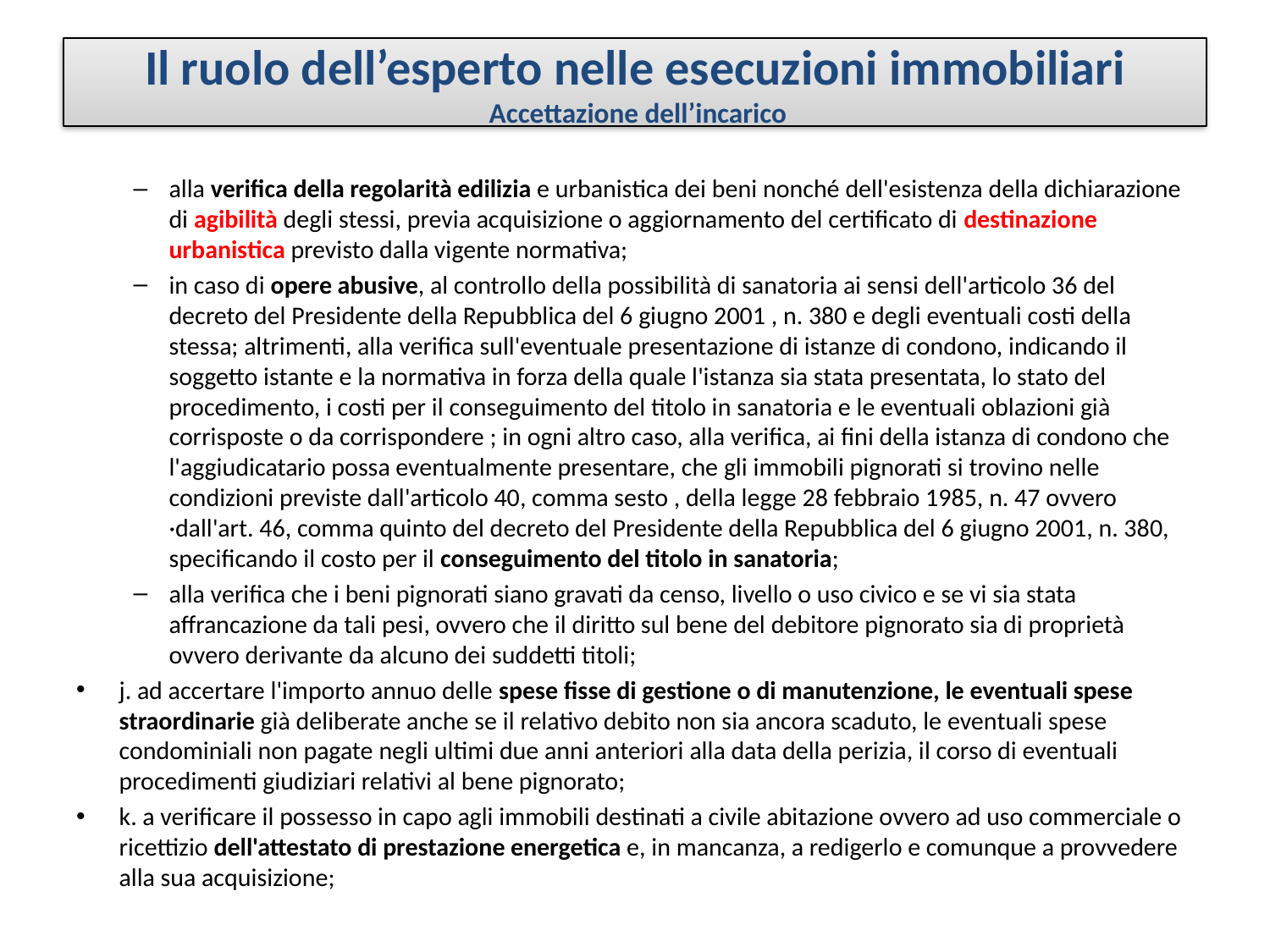

# Il ruolo dell’esperto nelle esecuzioni immobiliari Accettazione dell’incarico
alla verifica della regolarità edilizia e urbanistica dei beni nonché dell'esistenza della dichiarazione di agibilità degli stessi, previa acquisizione o aggiornamento del certificato di destinazione urbanistica previsto dalla vigente normativa;
in caso di opere abusive, al controllo della possibilità di sanatoria ai sensi dell'articolo 36 del decreto del Presidente della Repubblica del 6 giugno 2001 , n. 380 e degli eventuali costi della stessa; altrimenti, alla verifica sull'eventuale presentazione di istanze di condono, indicando il soggetto istante e la normativa in forza della quale l'istanza sia stata presentata, lo stato del procedimento, i costi per il conseguimento del titolo in sanatoria e le eventuali oblazioni già corrisposte o da corrispondere ; in ogni altro caso, alla verifica, ai fini della istanza di condono che l'aggiudicatario possa eventualmente presentare, che gli immobili pignorati si trovino nelle condizioni previste dall'articolo 40, comma sesto , della legge 28 febbraio 1985, n. 47 ovvero ·dall'art. 46, comma quinto del decreto del Presidente della Repubblica del 6 giugno 2001, n. 380, specificando il costo per il conseguimento del titolo in sanatoria;
alla verifica che i beni pignorati siano gravati da censo, livello o uso civico e se vi sia stata affrancazione da tali pesi, ovvero che il diritto sul bene del debitore pignorato sia di proprietà ovvero derivante da alcuno dei suddetti titoli;
j. ad accertare l'importo annuo delle spese fisse di gestione o di manutenzione, le eventuali spese straordinarie già deliberate anche se il relativo debito non sia ancora scaduto, le eventuali spese condominiali non pagate negli ultimi due anni anteriori alla data della perizia, il corso di eventuali procedimenti giudiziari relativi al bene pignorato;
k. a verificare il possesso in capo agli immobili destinati a civile abitazione ovvero ad uso commerciale o ricettizio dell'attestato di prestazione energetica e, in mancanza, a redigerlo e comunque a provvedere alla sua acquisizione;